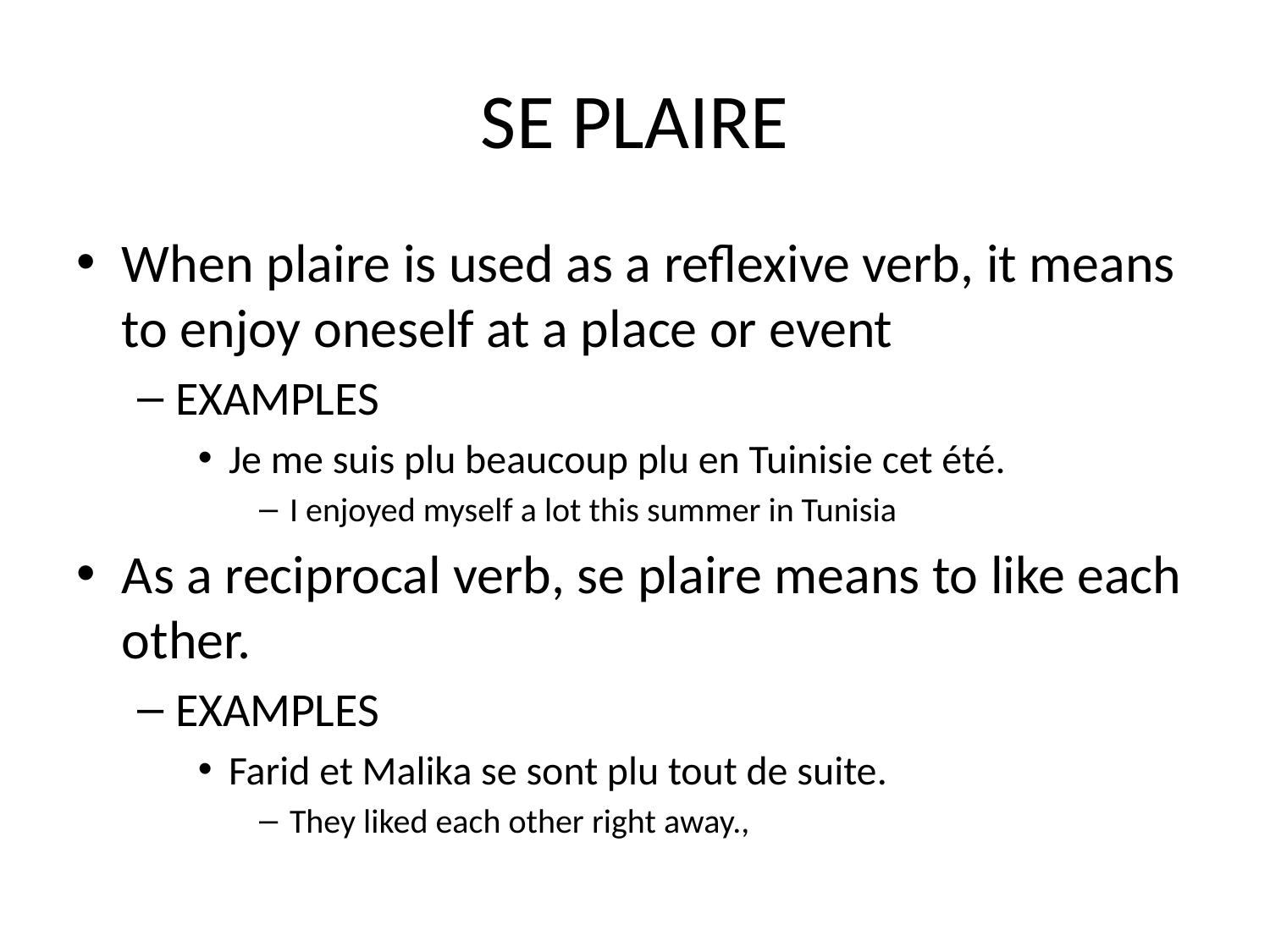

# SE PLAIRE
When plaire is used as a reflexive verb, it means to enjoy oneself at a place or event
EXAMPLES
Je me suis plu beaucoup plu en Tuinisie cet été.
I enjoyed myself a lot this summer in Tunisia
As a reciprocal verb, se plaire means to like each other.
EXAMPLES
Farid et Malika se sont plu tout de suite.
They liked each other right away.,